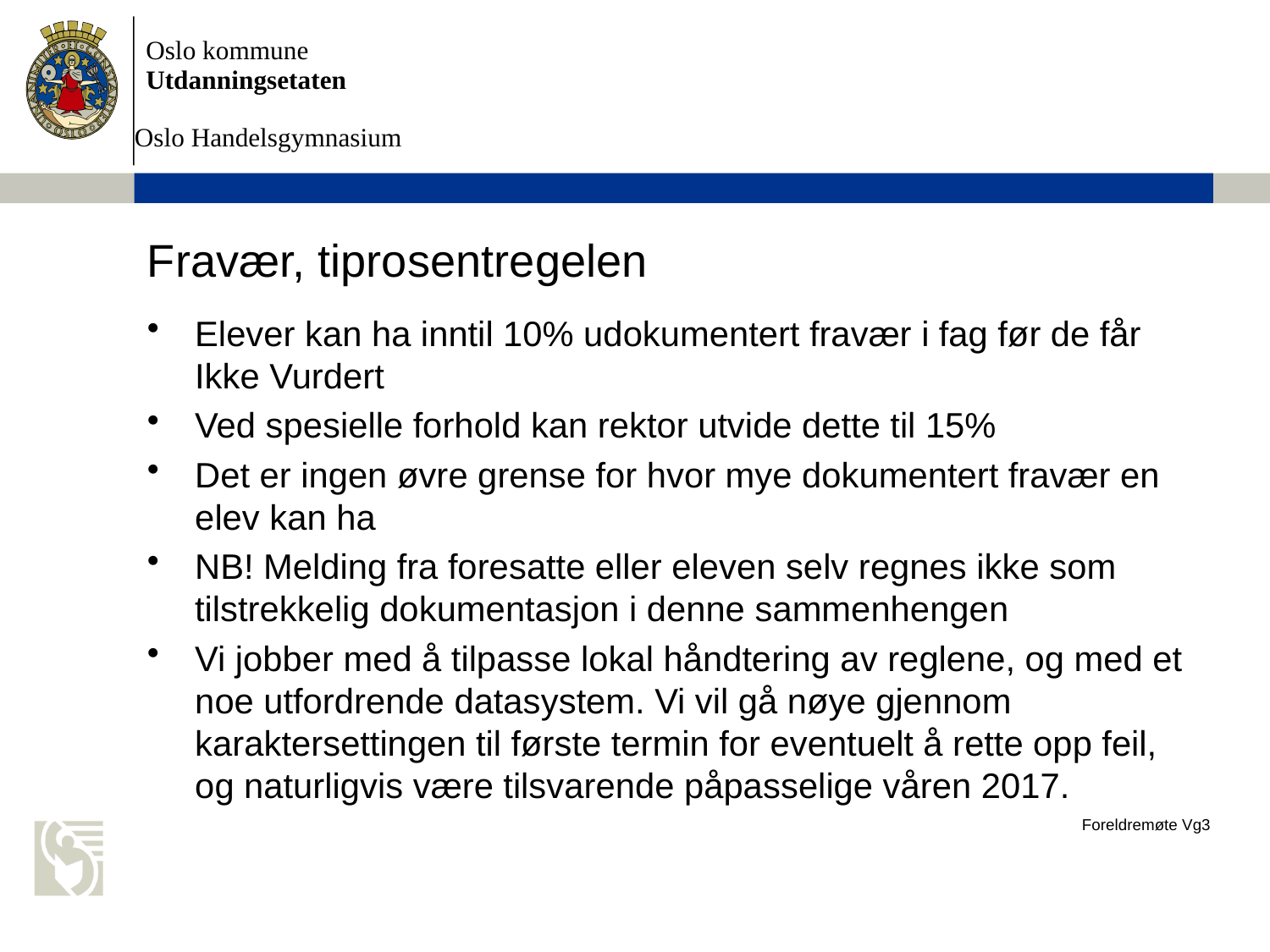

# Fravær, tiprosentregelen
Elever kan ha inntil 10% udokumentert fravær i fag før de får Ikke Vurdert
Ved spesielle forhold kan rektor utvide dette til 15%
Det er ingen øvre grense for hvor mye dokumentert fravær en elev kan ha
NB! Melding fra foresatte eller eleven selv regnes ikke som tilstrekkelig dokumentasjon i denne sammenhengen
Vi jobber med å tilpasse lokal håndtering av reglene, og med et noe utfordrende datasystem. Vi vil gå nøye gjennom karaktersettingen til første termin for eventuelt å rette opp feil, og naturligvis være tilsvarende påpasselige våren 2017.
Foreldremøte Vg3